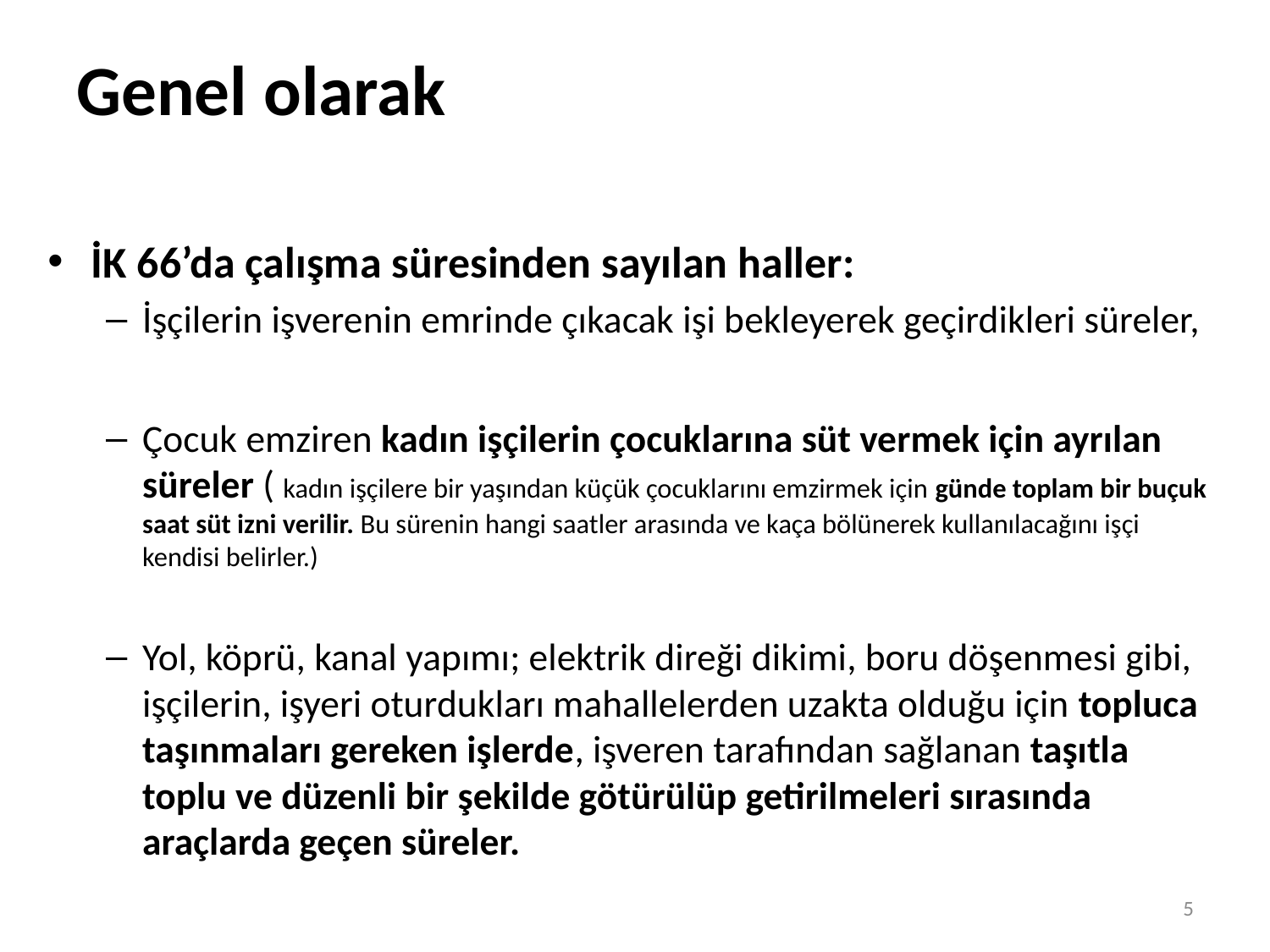

# Genel olarak

İK 66’da çalışma süresinden sayılan haller:
İşçilerin işverenin emrinde çıkacak işi bekleyerek geçirdikleri süreler,

Çocuk emziren kadın işçilerin çocuklarına süt vermek için ayrılan süreler ( kadın işçilere bir yaşından küçük çocuklarını emzirmek için günde toplam bir buçuk saat süt izni verilir. Bu sürenin hangi saatler arasında ve kaça bölünerek kullanılacağını işçi kendisi belirler.)

Yol, köprü, kanal yapımı; elektrik direği dikimi, boru döşenmesi gibi, işçilerin, işyeri oturdukları mahallelerden uzakta olduğu için topluca taşınmaları gereken işlerde, işveren tarafından sağlanan taşıtla toplu ve düzenli bir şekilde götürülüp getirilmeleri sırasında araçlarda geçen süreler.
5